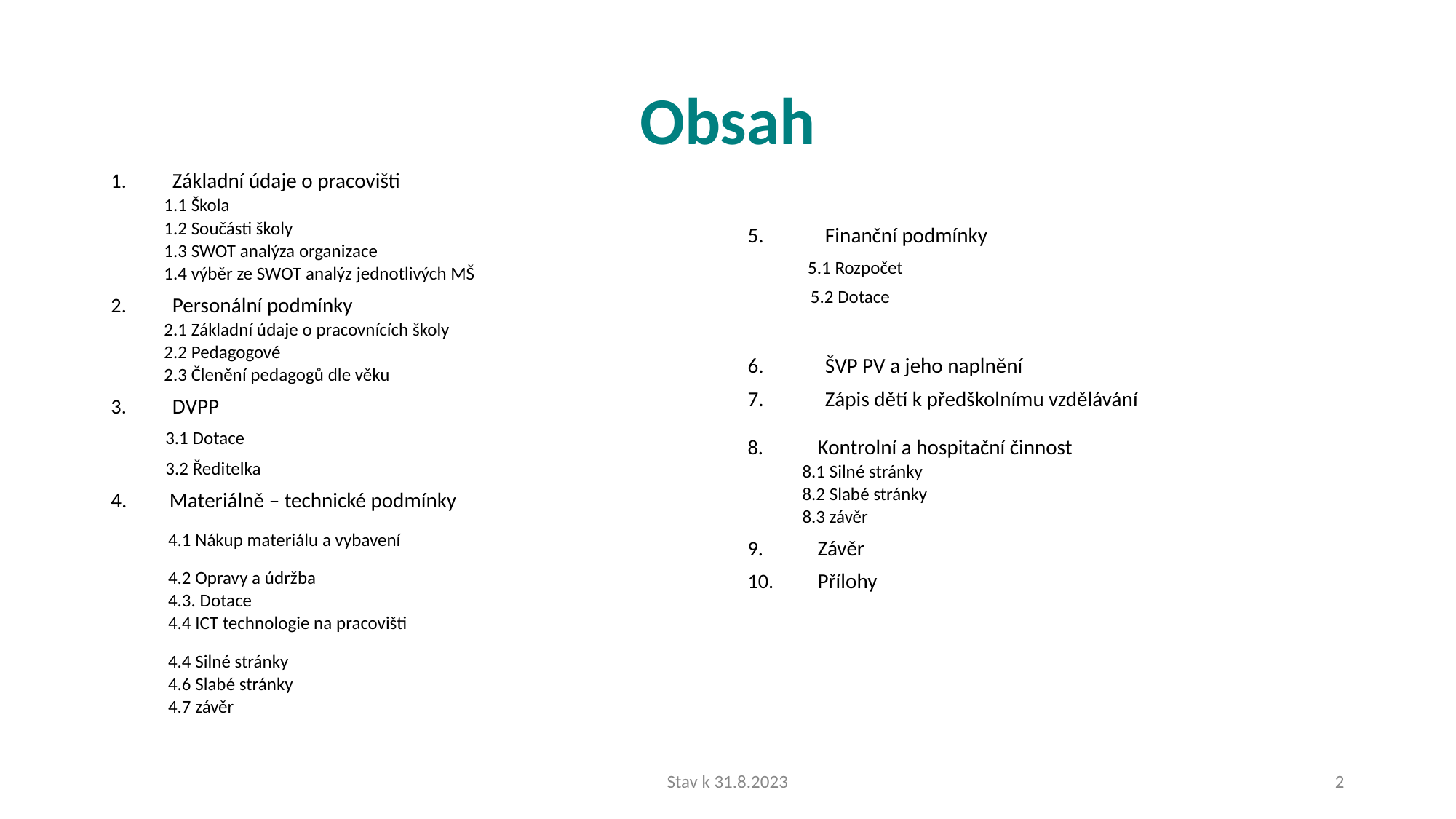

# Obsah
Základní údaje o pracovišti
1.1 Škola
1.2 Součásti školy
1.3 SWOT analýza organizace
1.4 výběr ze SWOT analýz jednotlivých MŠ
Personální podmínky
2.1 Základní údaje o pracovnících školy
2.2 Pedagogové
2.3 Členění pedagogů dle věku
DVPP
             3.1 Dotace
3.2 Ředitelka
4.         Materiálně – technické podmínky
 4.1 Nákup materiálu a vybavení
 4.2 Opravy a údržba
 4.3. Dotace
 4.4 ICT technologie na pracovišti
 4.4 Silné stránky
 4.6 Slabé stránky
 4.7 závěr

5.             Finanční podmínky
5.1 Rozpočet
  5.2 Dotace

6.             ŠVP PV a jeho naplnění
7.             Zápis dětí k předškolnímu vzdělávání
         Kontrolní a hospitační činnost
8.1 Silné stránky
8.2 Slabé stránky
8.3 závěr
         Závěr
         Přílohy

Stav k 31.8.2023
2